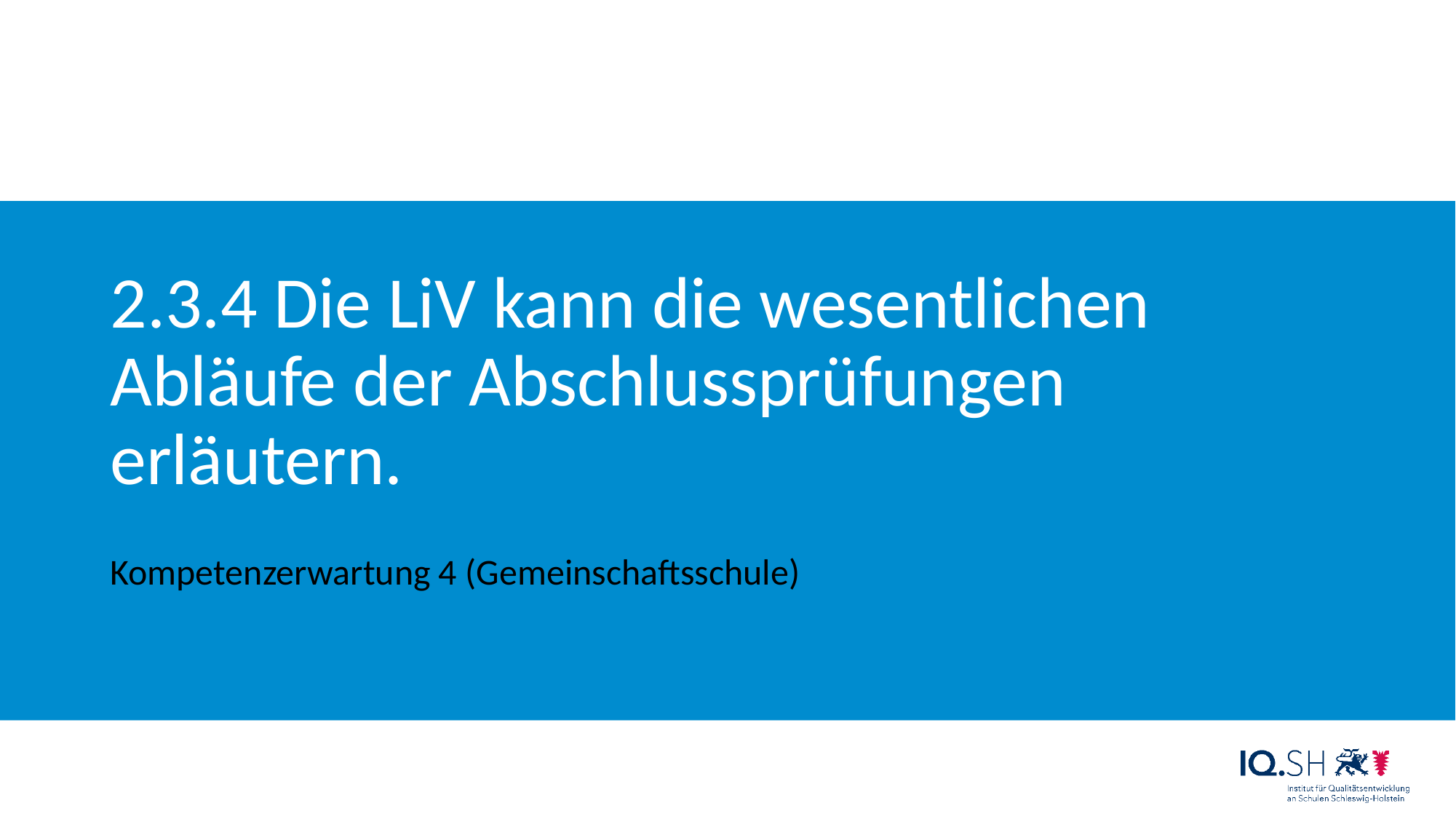

# 2.3.4 Die LiV kann die wesentlichen Abläufe der Abschlussprüfungen erläutern.
Kompetenzerwartung 4 (Gemeinschaftsschule)